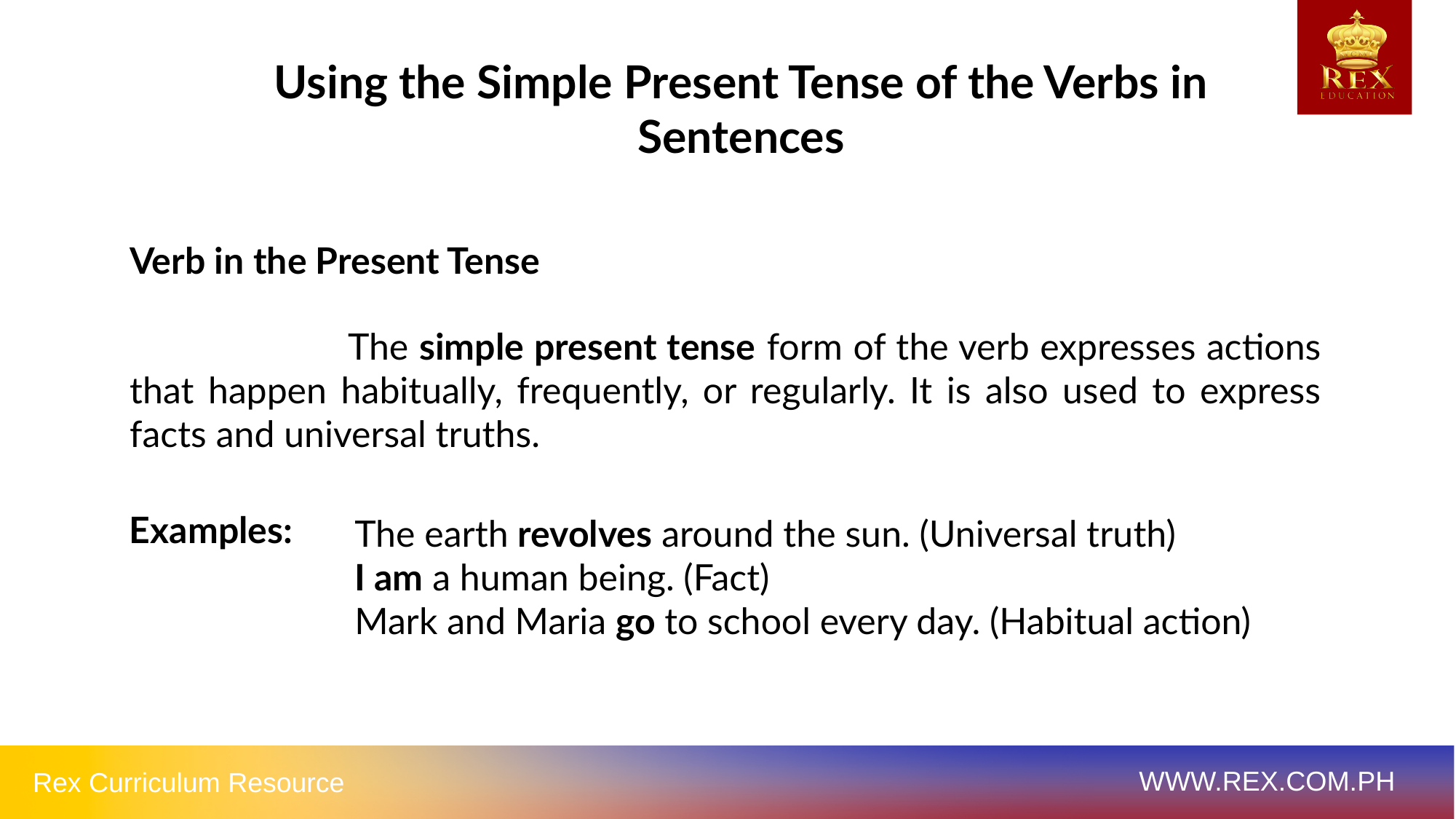

Using the Simple Present Tense of the Verbs in Sentences
Verb in the Present Tense
		The simple present tense form of the verb expresses actions that happen habitually, frequently, or regularly. It is also used to express facts and universal truths.
Examples:
The earth revolves around the sun. (Universal truth)
I am a human being. (Fact)
Mark and Maria go to school every day. (Habitual action)